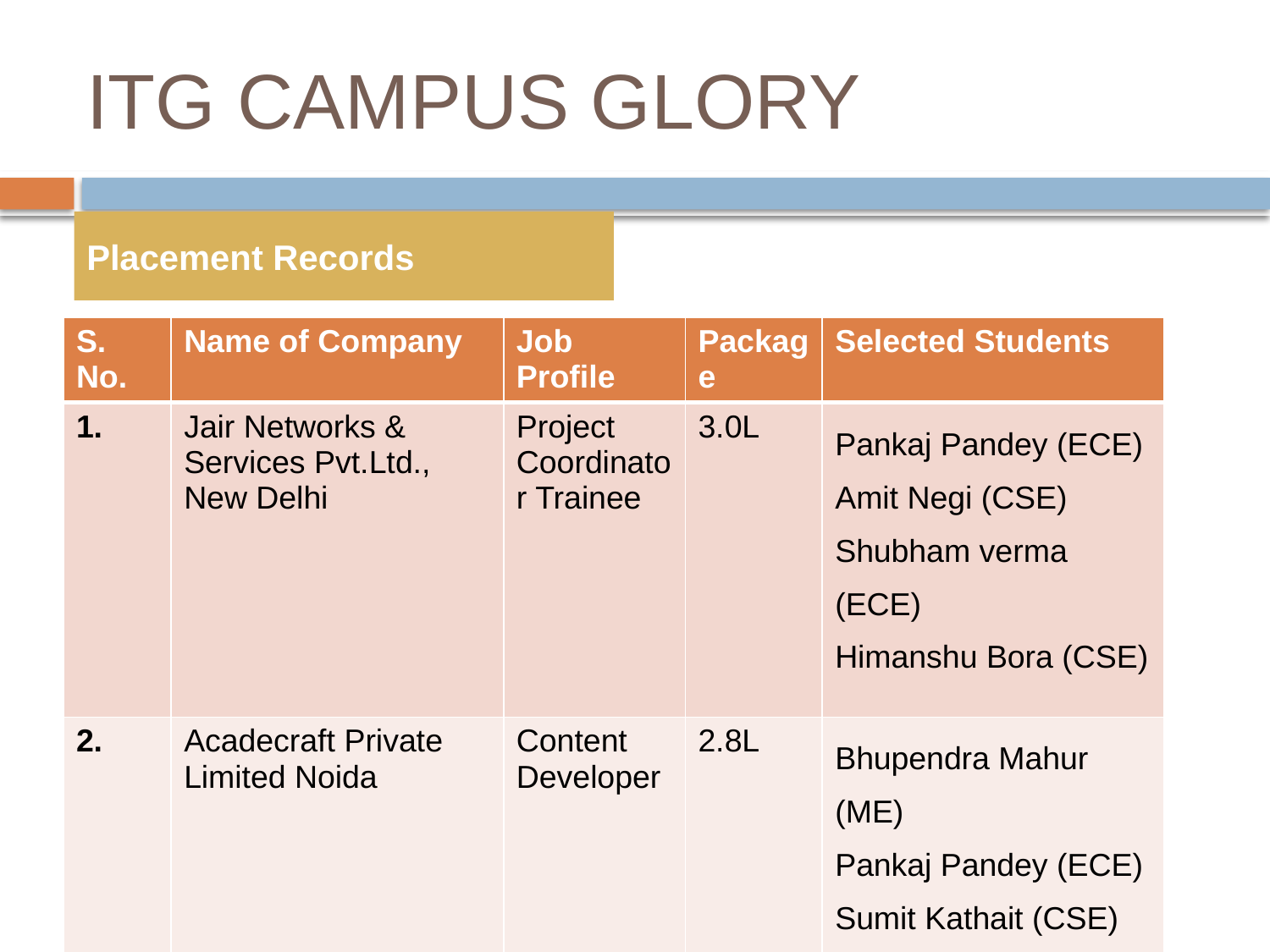

# ITG CAMPUS GLORY
Placement Records
| S. No. | Name of Company | Job Profile | Package | Selected Students |
| --- | --- | --- | --- | --- |
| 1. | Jair Networks & Services Pvt.Ltd., New Delhi | Project Coordinator Trainee | 3.0L | Pankaj Pandey (ECE) Amit Negi (CSE) Shubham verma (ECE) Himanshu Bora (CSE) |
| 2. | Acadecraft Private Limited Noida | Content Developer | 2.8L | Bhupendra Mahur (ME) Pankaj Pandey (ECE) Sumit Kathait (CSE) |